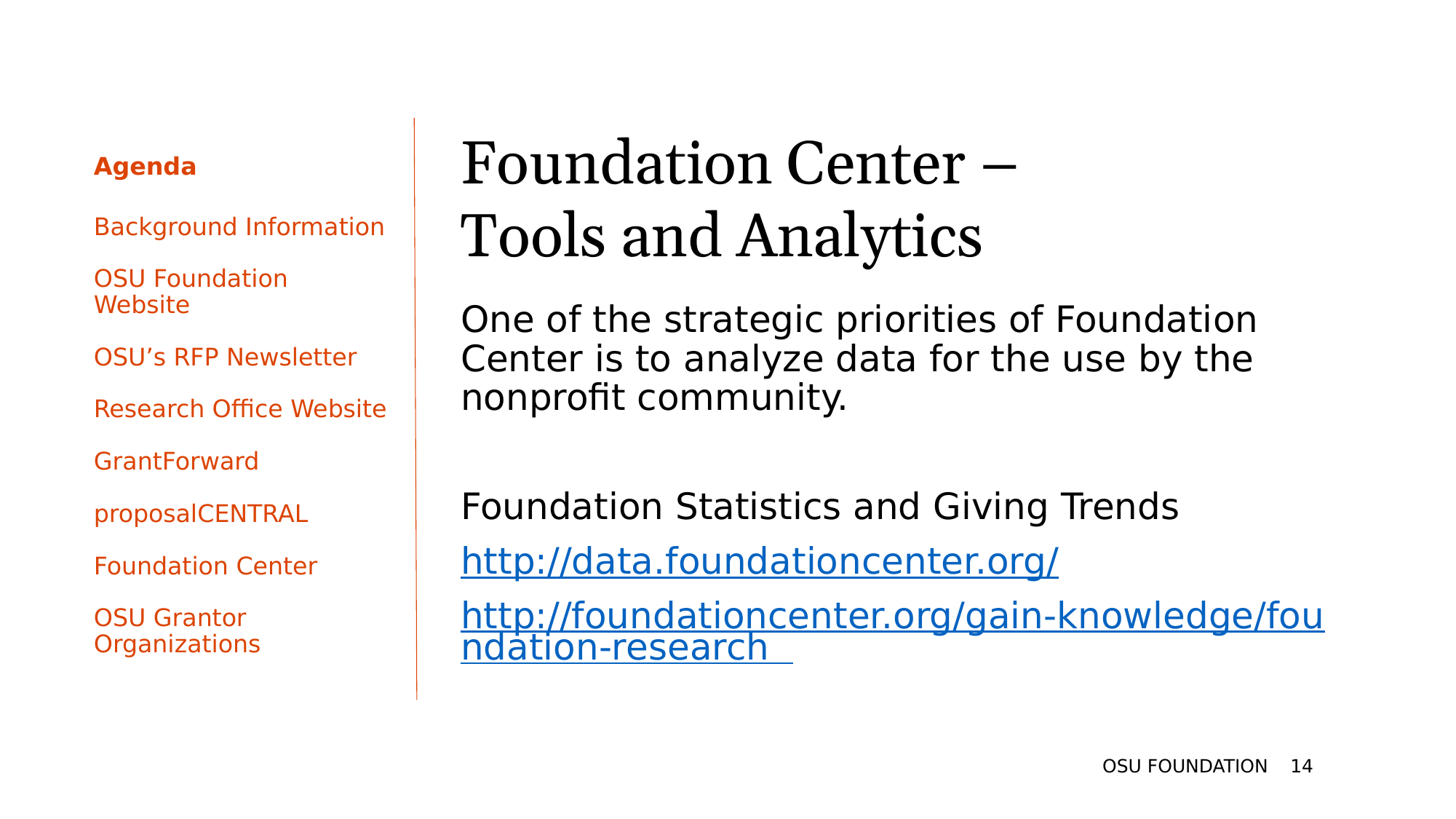

Foundation Center –
Tools and Analytics
# Agenda
Background Information

OSU Foundation Website

OSU’s RFP Newsletter

Research Office Website

GrantForward

proposalCENTRAL

Foundation Center

OSU Grantor Organizations
One of the strategic priorities of Foundation Center is to analyze data for the use by the nonprofit community.

Foundation Statistics and Giving Trends
http://data.foundationcenter.org/
http://foundationcenter.org/gain-knowledge/foundation-research

OSU FOUNDATION
14